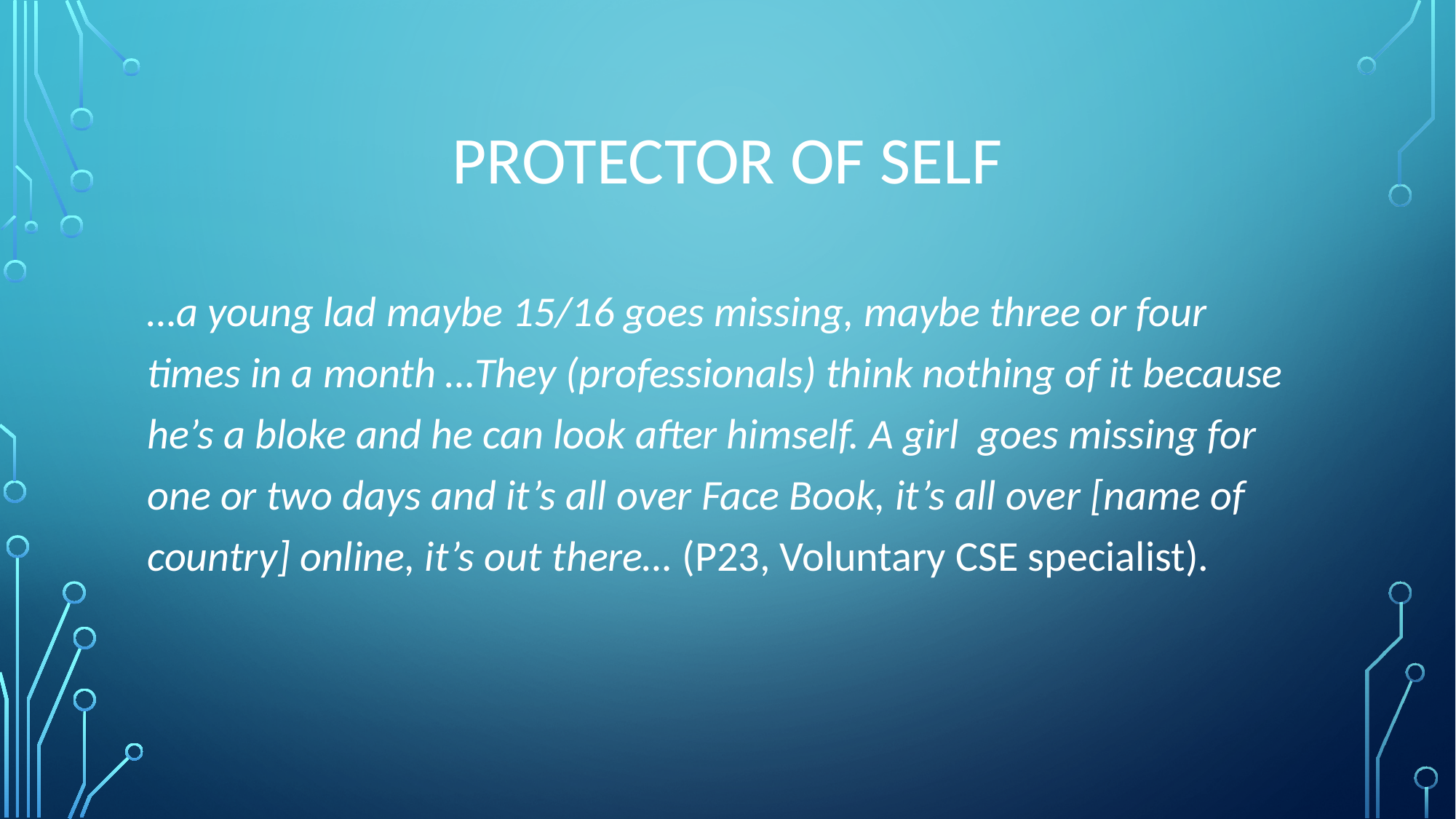

# Protector of self
…a young lad maybe 15/16 goes missing, maybe three or four times in a month …They (professionals) think nothing of it because he’s a bloke and he can look after himself. A girl  goes missing for one or two days and it’s all over Face Book, it’s all over [name of country] online, it’s out there… (P23, Voluntary CSE specialist).